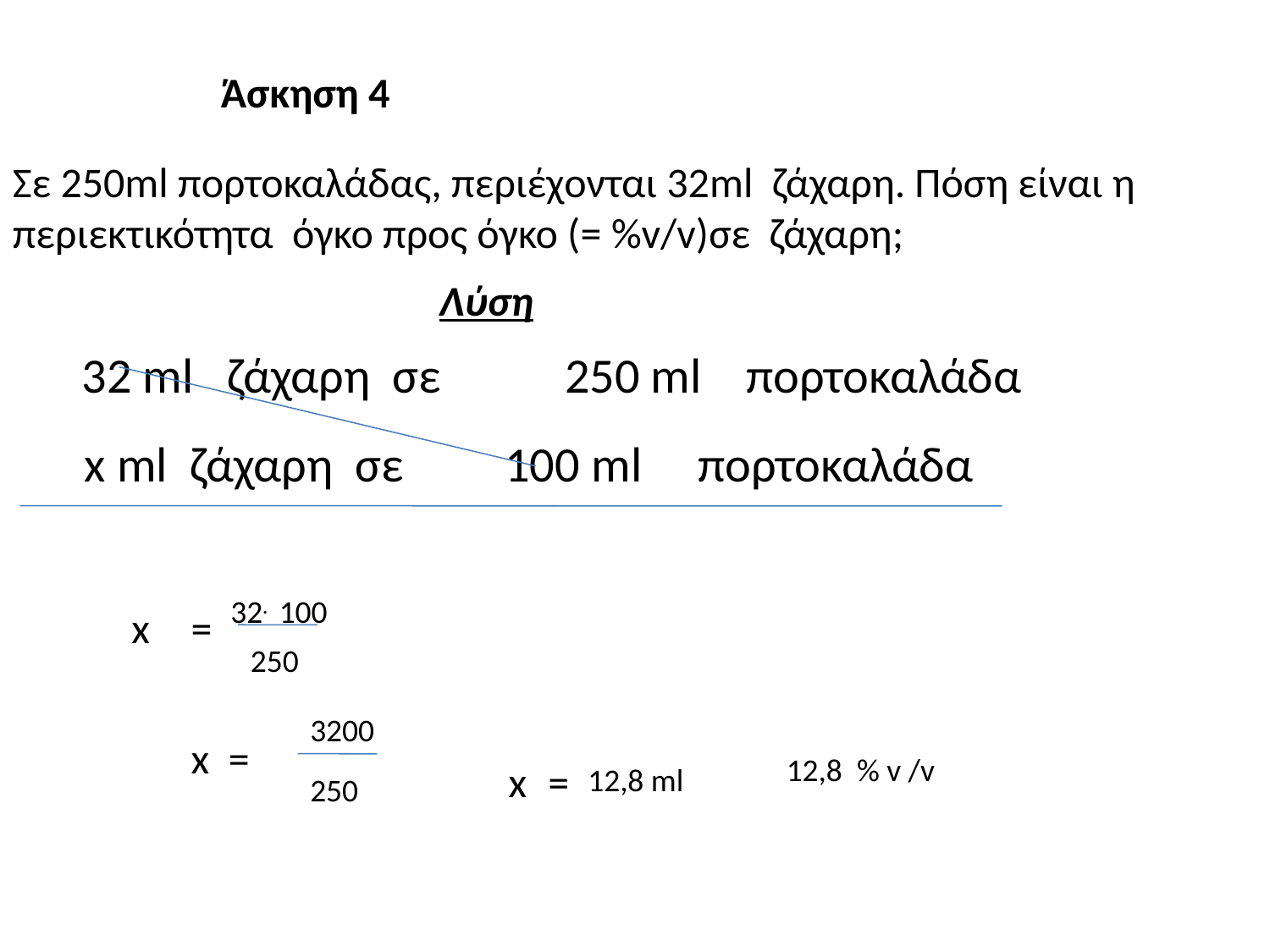

Άσκηση 4
Σε 250ml πορτοκαλάδας, περιέχονται 32ml  ζάχαρη. Πόση είναι η περιεκτικότητα  όγκο προς όγκο (= %v/v)σε  ζάχαρη;
Λύση
32 ml   ζάχαρη  σε           250 ml    πορτοκαλάδα
  x ml  ζάχαρη  σε         100 ml     πορτοκαλάδα
32.  100
x
=
250
3200
x  =
12,8  % v /v
x
=
12,8 ml
250